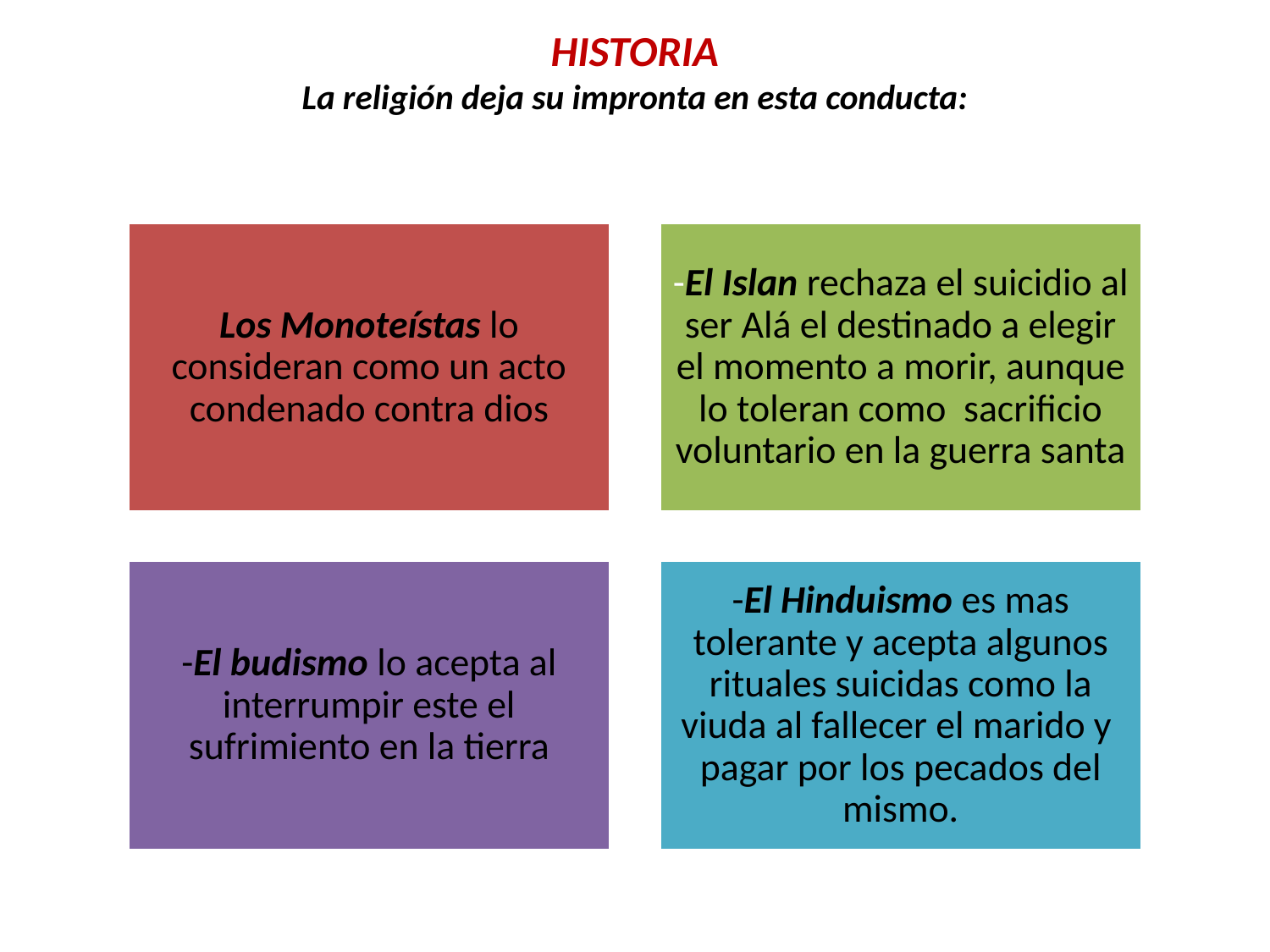

# HISTORIA La religión deja su impronta en esta conducta:
Los Monoteístas lo consideran como un acto condenado contra dios
-El Islan rechaza el suicidio al ser Alá el destinado a elegir el momento a morir, aunque lo toleran como  sacrificio voluntario en la guerra santa
-El budismo lo acepta al interrumpir este el sufrimiento en la tierra
-El Hinduismo es mas tolerante y acepta algunos rituales suicidas como la viuda al fallecer el marido y  pagar por los pecados del mismo.